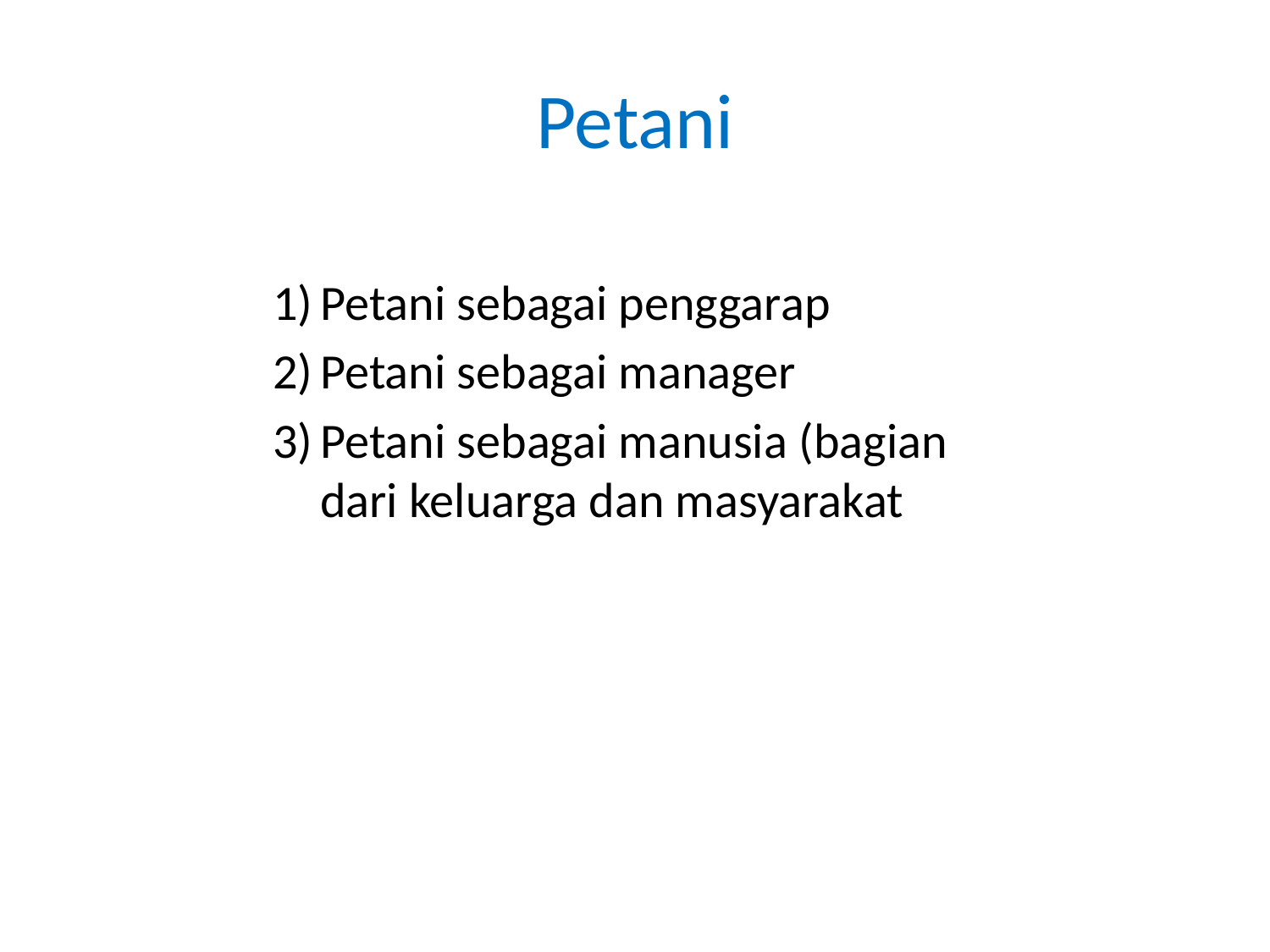

# Petani
Petani sebagai penggarap
Petani sebagai manager
Petani sebagai manusia (bagian dari keluarga dan masyarakat